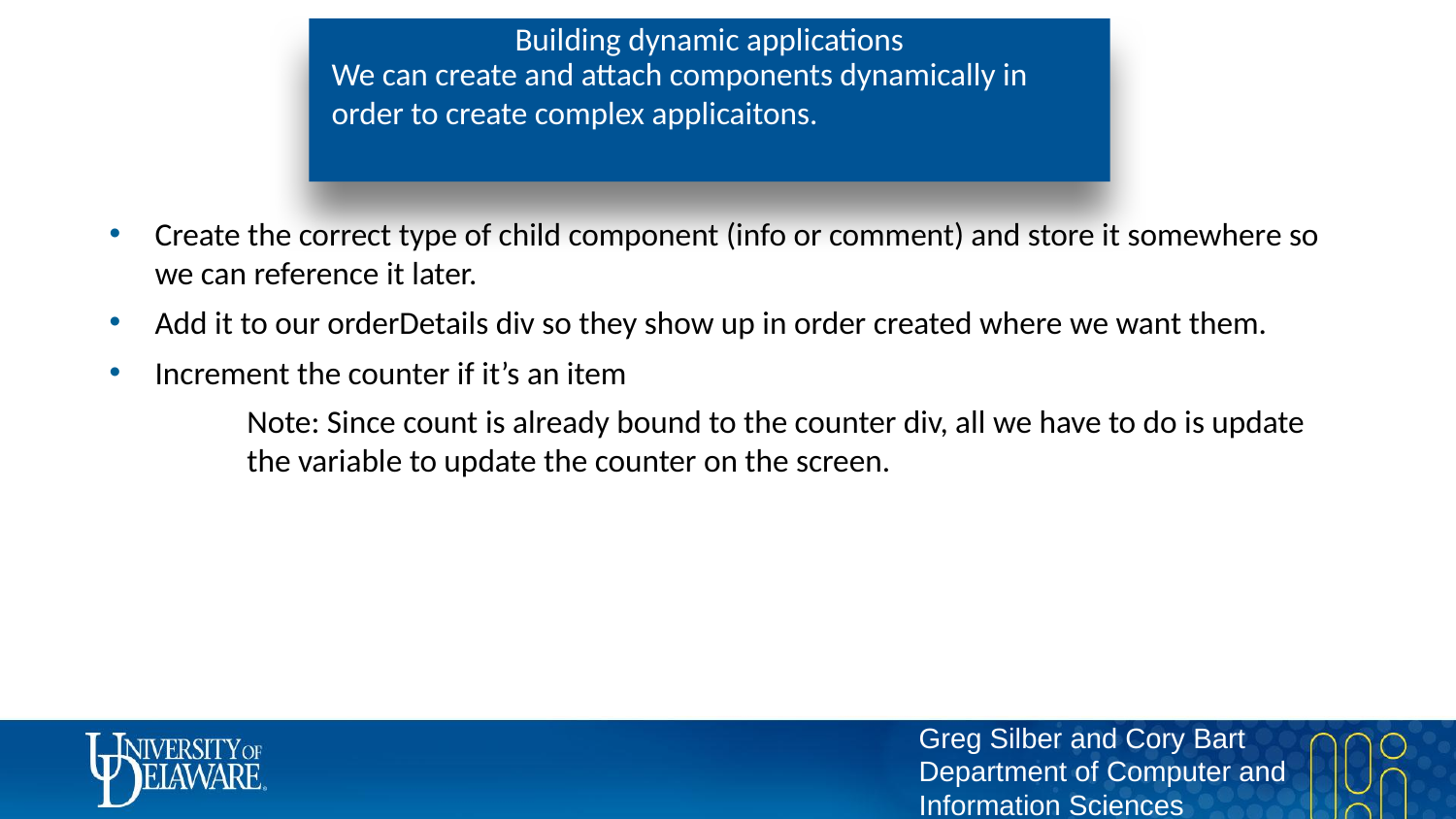

# Building dynamic applications
We can create and attach components dynamically in order to create complex applicaitons.
Create the correct type of child component (info or comment) and store it somewhere so we can reference it later.
Add it to our orderDetails div so they show up in order created where we want them.
Increment the counter if it’s an item
Note: Since count is already bound to the counter div, all we have to do is update the variable to update the counter on the screen.